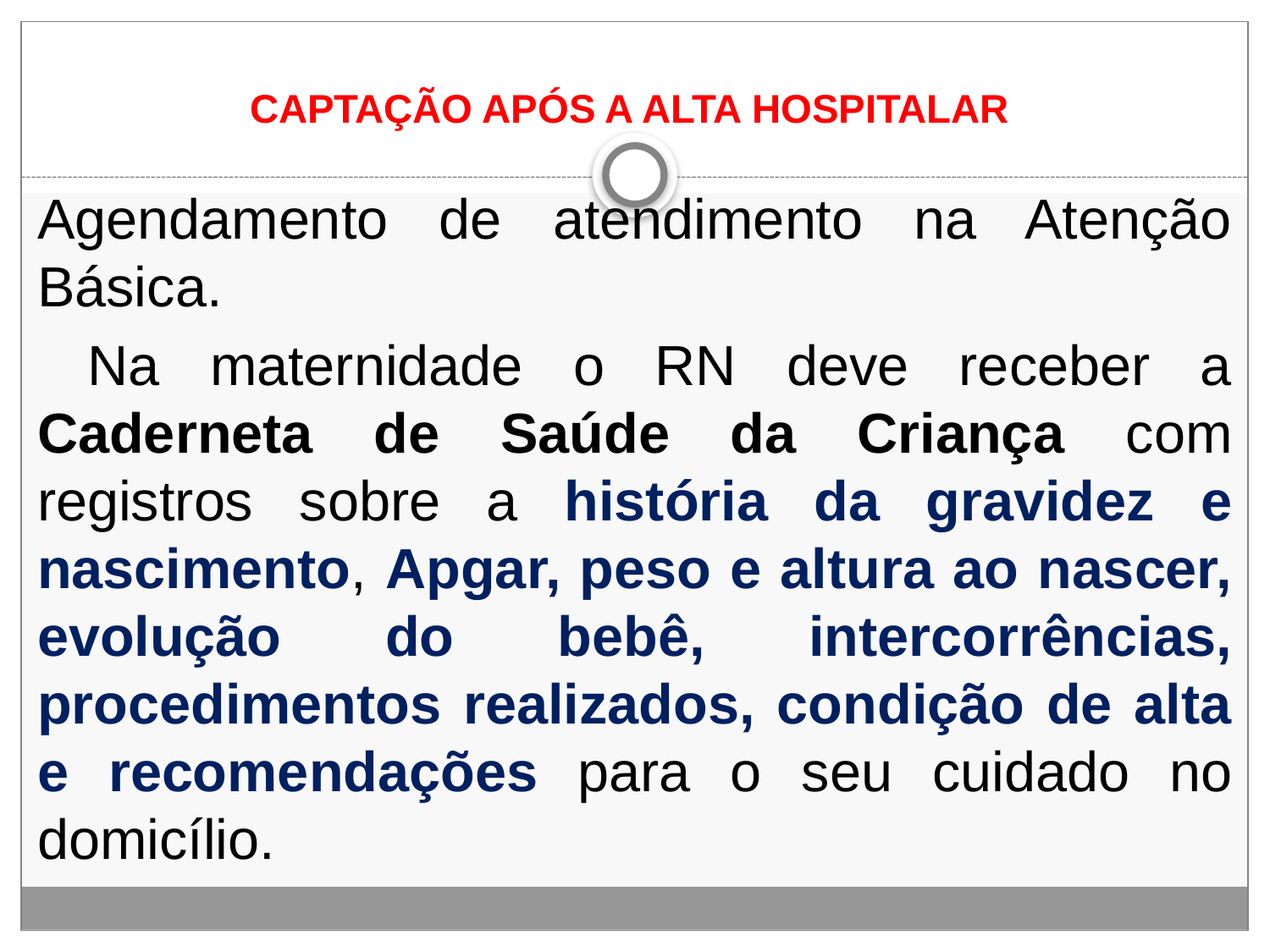

# CAPTAÇÃO APÓS A ALTA HOSPITALAR
Agendamento de atendimento na Atenção Básica.
 Na maternidade o RN deve receber a Caderneta de Saúde da Criança com registros sobre a história da gravidez e nascimento, Apgar, peso e altura ao nascer, evolução do bebê, intercorrências, procedimentos realizados, condição de alta e recomendações para o seu cuidado no domicílio.